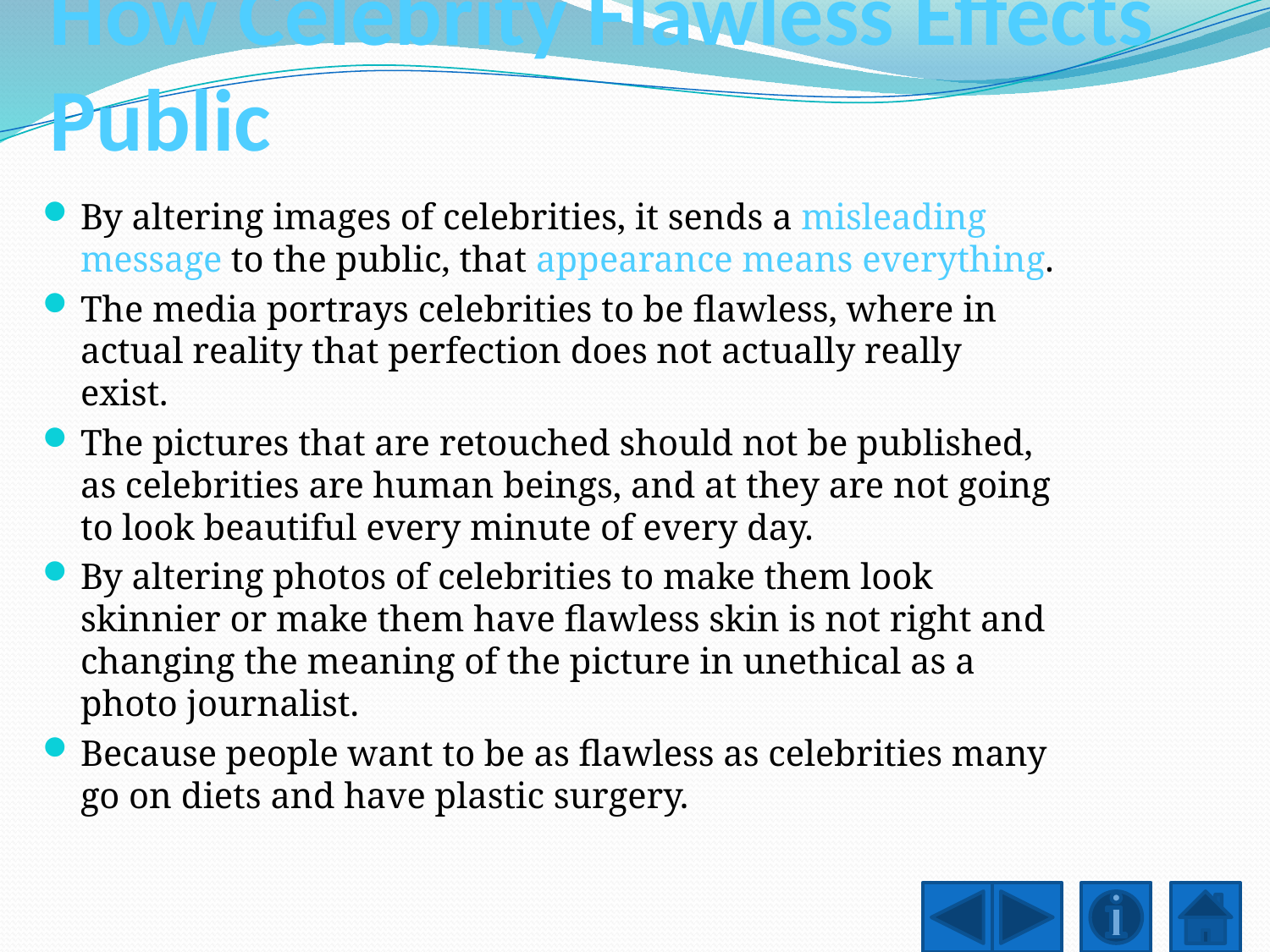

# How Celebrity Flawless Effects Public

By altering images of celebrities, it sends a misleading message to the public, that appearance means everything.
The media portrays celebrities to be flawless, where in actual reality that perfection does not actually really exist.
The pictures that are retouched should not be published, as celebrities are human beings, and at they are not going to look beautiful every minute of every day.
By altering photos of celebrities to make them look skinnier or make them have flawless skin is not right and changing the meaning of the picture in unethical as a photo journalist.
Because people want to be as flawless as celebrities many go on diets and have plastic surgery.